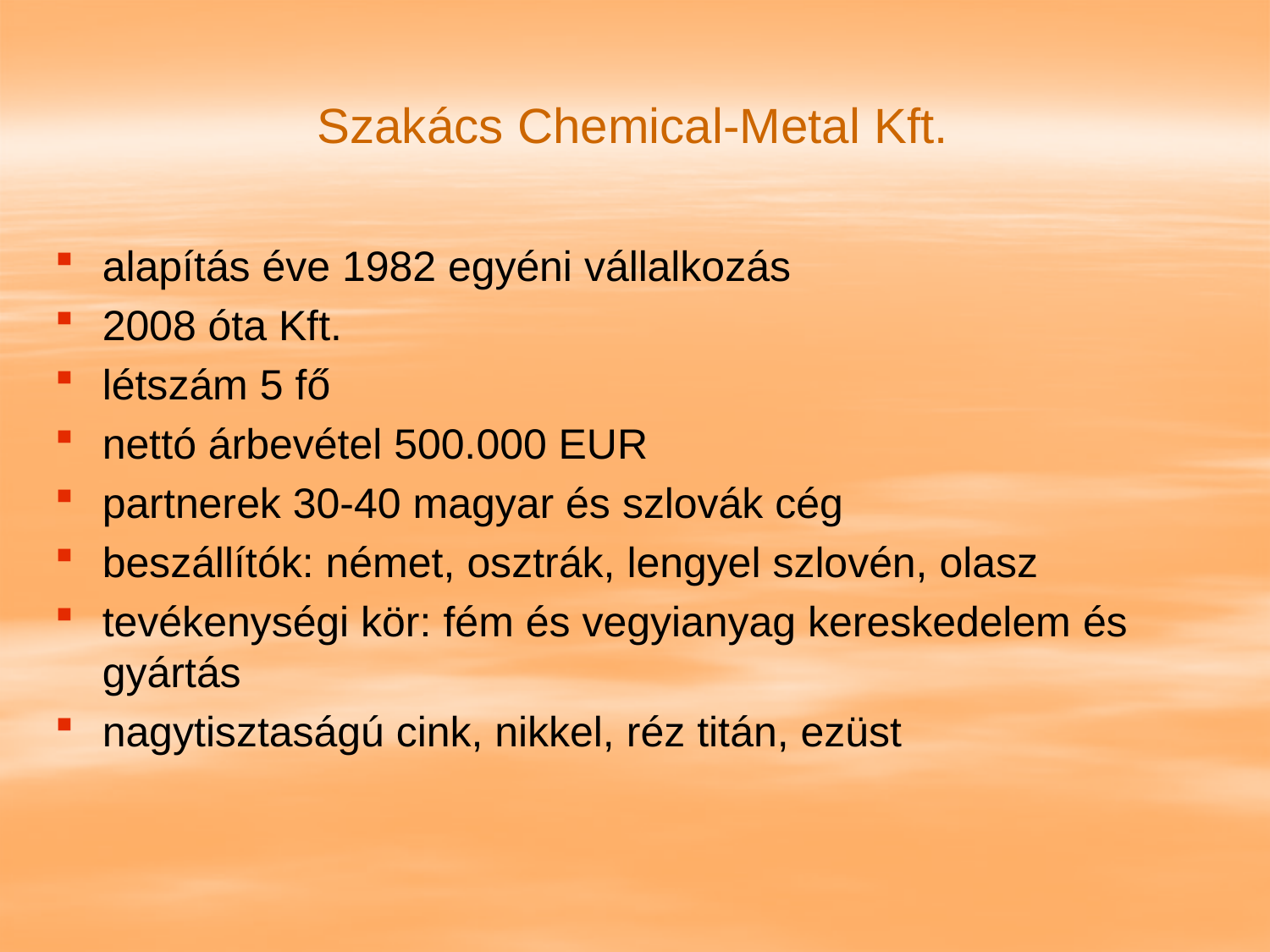

# Szakács Chemical-Metal Kft.
alapítás éve 1982 egyéni vállalkozás
2008 óta Kft.
létszám 5 fő
nettó árbevétel 500.000 EUR
partnerek 30-40 magyar és szlovák cég
beszállítók: német, osztrák, lengyel szlovén, olasz
tevékenységi kör: fém és vegyianyag kereskedelem és gyártás
nagytisztaságú cink, nikkel, réz titán, ezüst